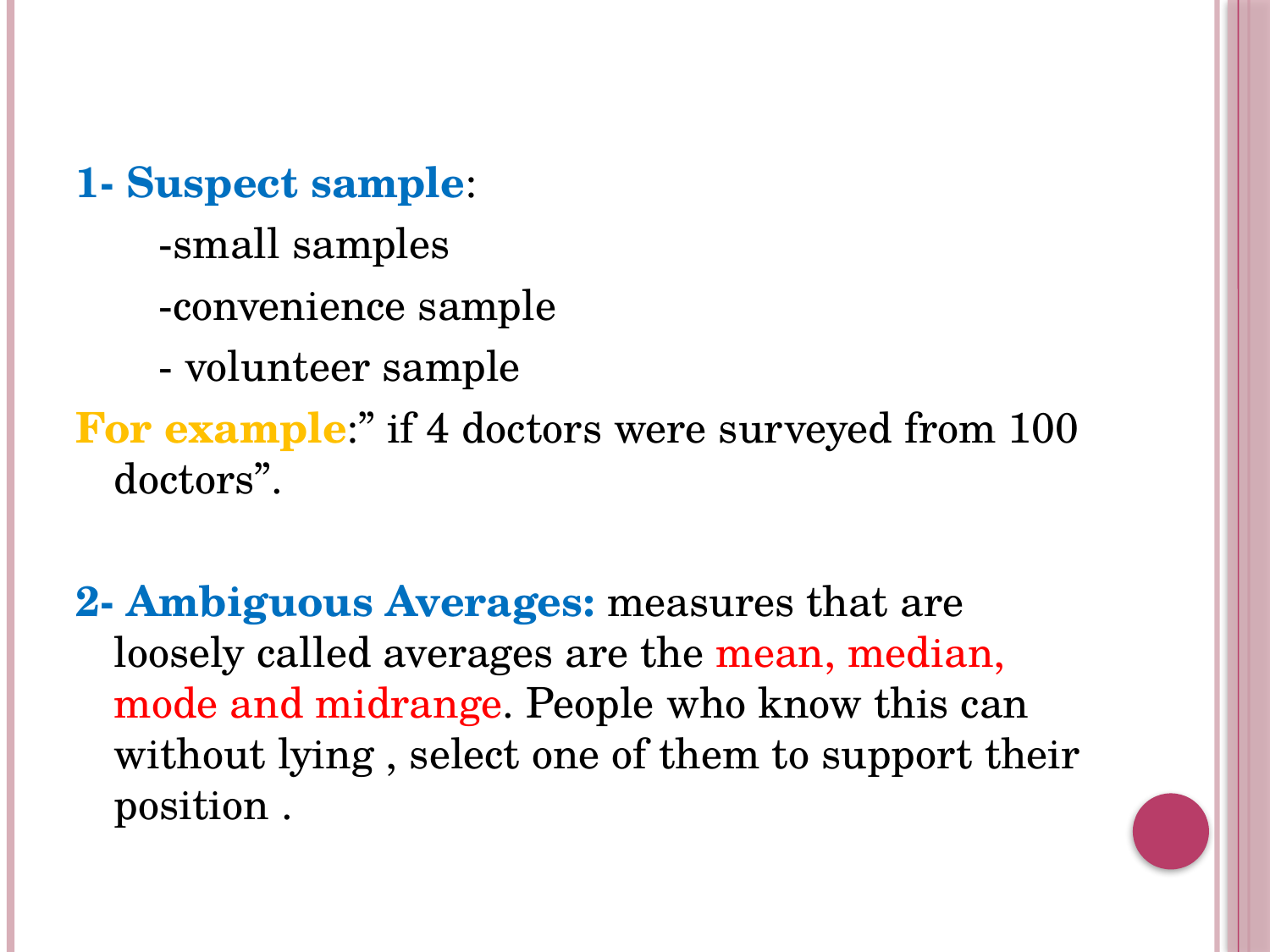

#
1- Suspect sample:
       -small samples
       -convenience sample
       - volunteer sample
For example:” if 4 doctors were surveyed from 100 doctors”.

2- Ambiguous Averages: measures that are loosely called averages are the mean, median, mode and midrange. People who know this can without lying , select one of them to support their position .